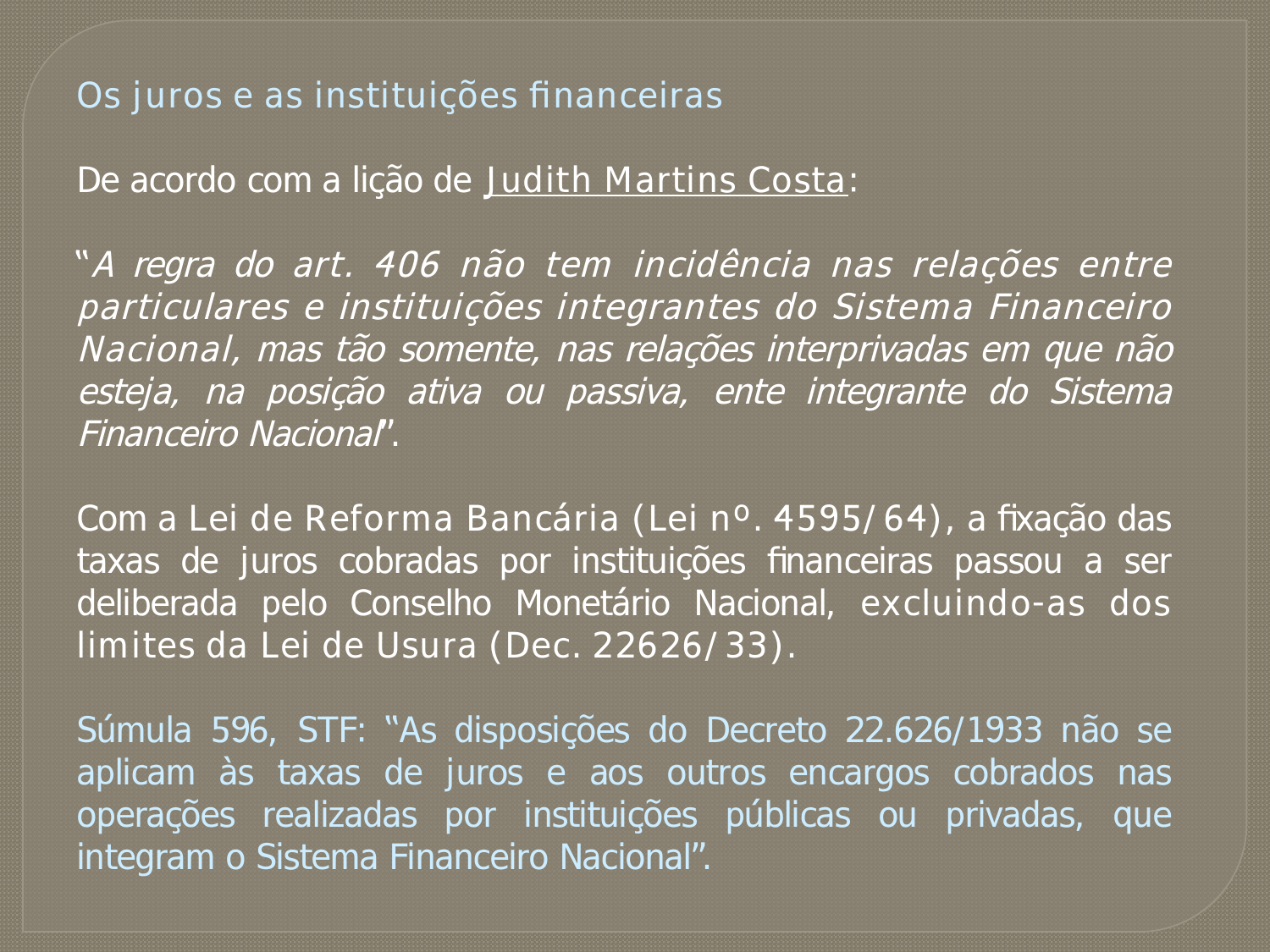

Os juros e as instituições financeiras

De acordo com a lição de Judith Martins Costa:

“A regra do art. 406 não tem incidência nas relações entre particulares e instituições integrantes do Sistema Financeiro Nacional, mas tão somente, nas relações interprivadas em que não esteja, na posição ativa ou passiva, ente integrante do Sistema Financeiro Nacional”.

Com a Lei de Reforma Bancária (Lei nº. 4595/64), a fixação das taxas de juros cobradas por instituições financeiras passou a ser deliberada pelo Conselho Monetário Nacional, excluindo-as dos limites da Lei de Usura (Dec. 22626/33).

Súmula 596, STF: “As disposições do Decreto 22.626/1933 não se aplicam às taxas de juros e aos outros encargos cobrados nas operações realizadas por instituições públicas ou privadas, que integram o Sistema Financeiro Nacional”.